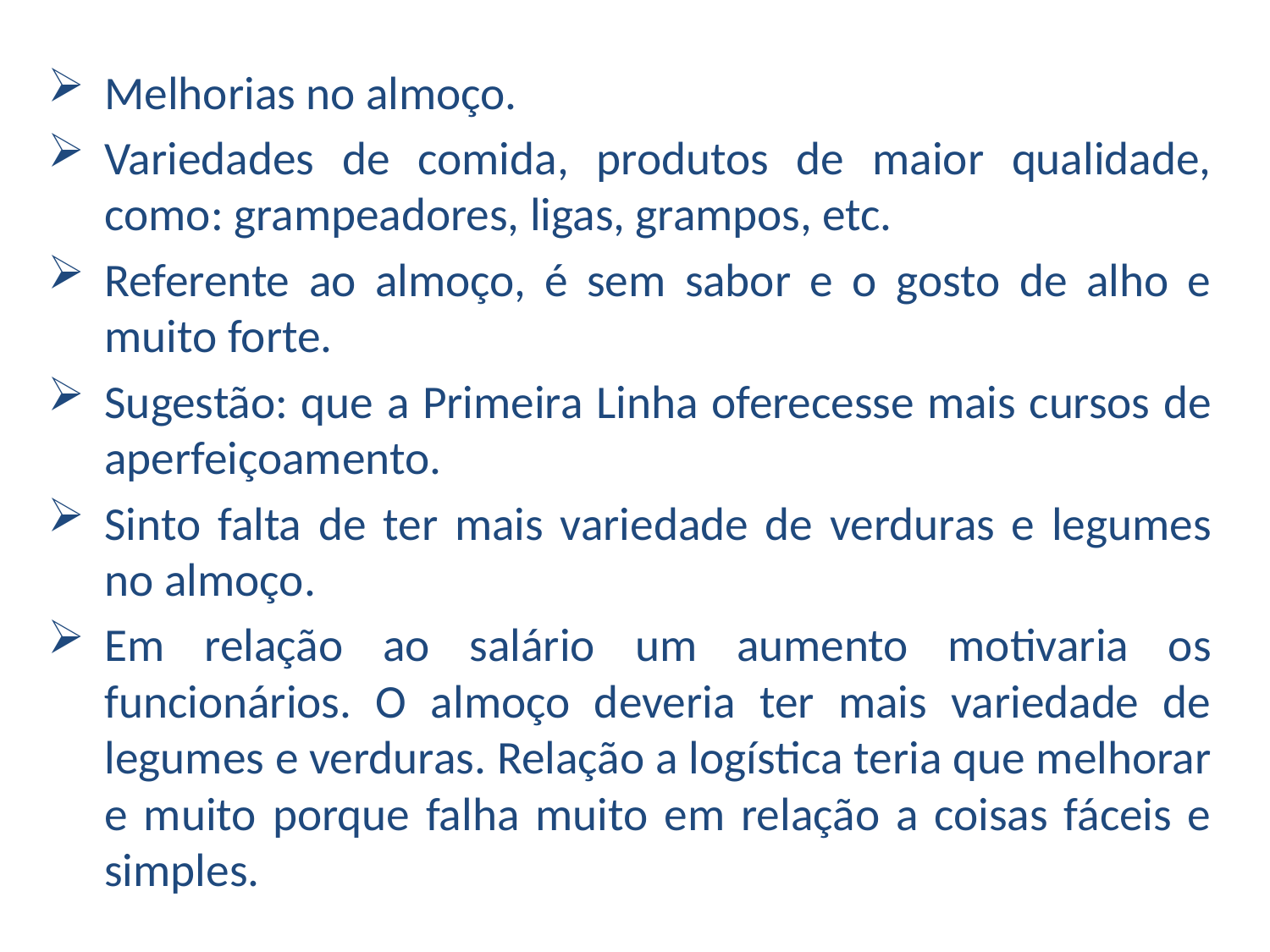

Melhorias no almoço.
Variedades de comida, produtos de maior qualidade, como: grampeadores, ligas, grampos, etc.
Referente ao almoço, é sem sabor e o gosto de alho e muito forte.
Sugestão: que a Primeira Linha oferecesse mais cursos de aperfeiçoamento.
Sinto falta de ter mais variedade de verduras e legumes no almoço.
Em relação ao salário um aumento motivaria os funcionários. O almoço deveria ter mais variedade de legumes e verduras. Relação a logística teria que melhorar e muito porque falha muito em relação a coisas fáceis e simples.